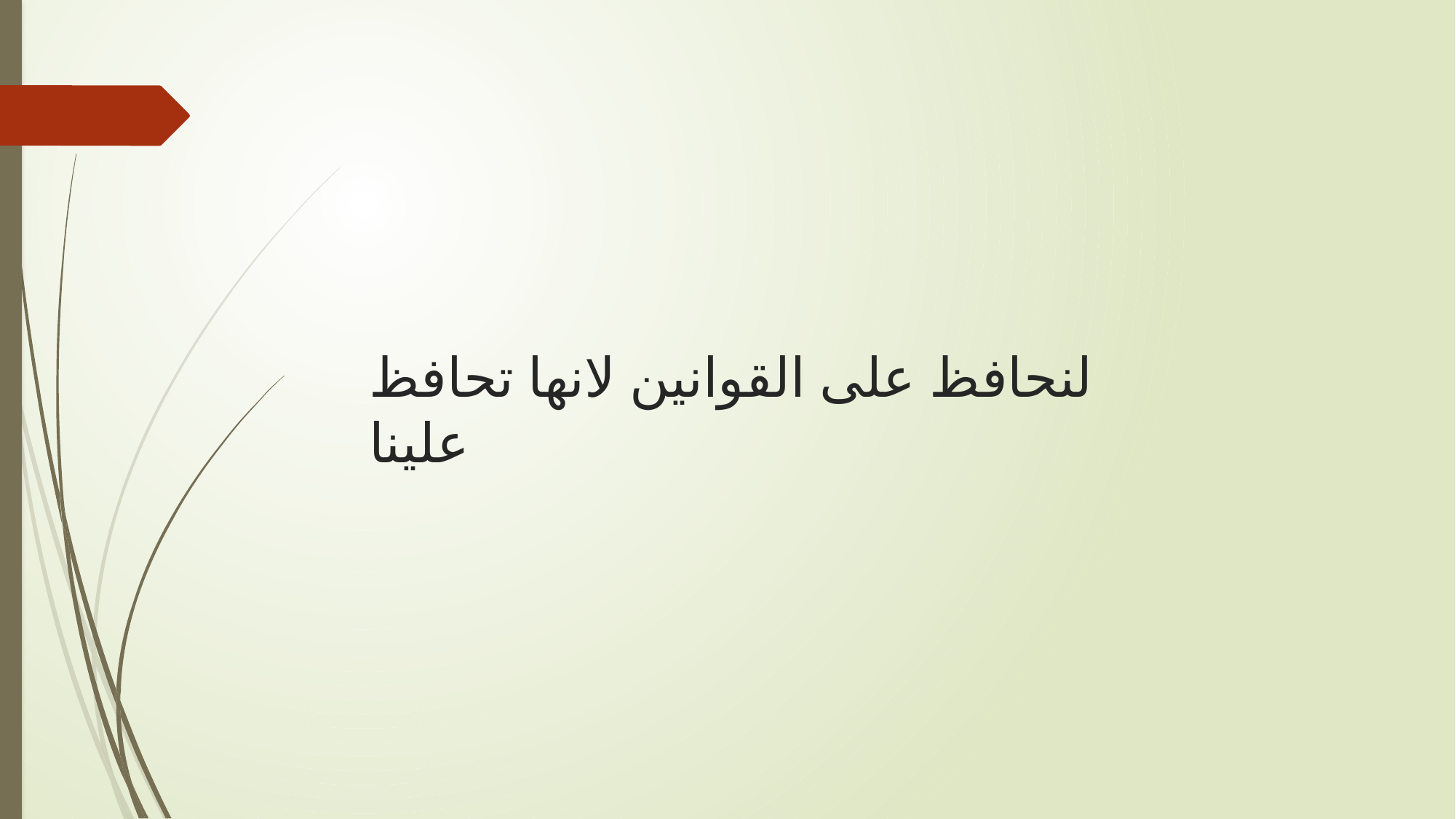

# لنحافظ على القوانين لانها تحافظ علينا